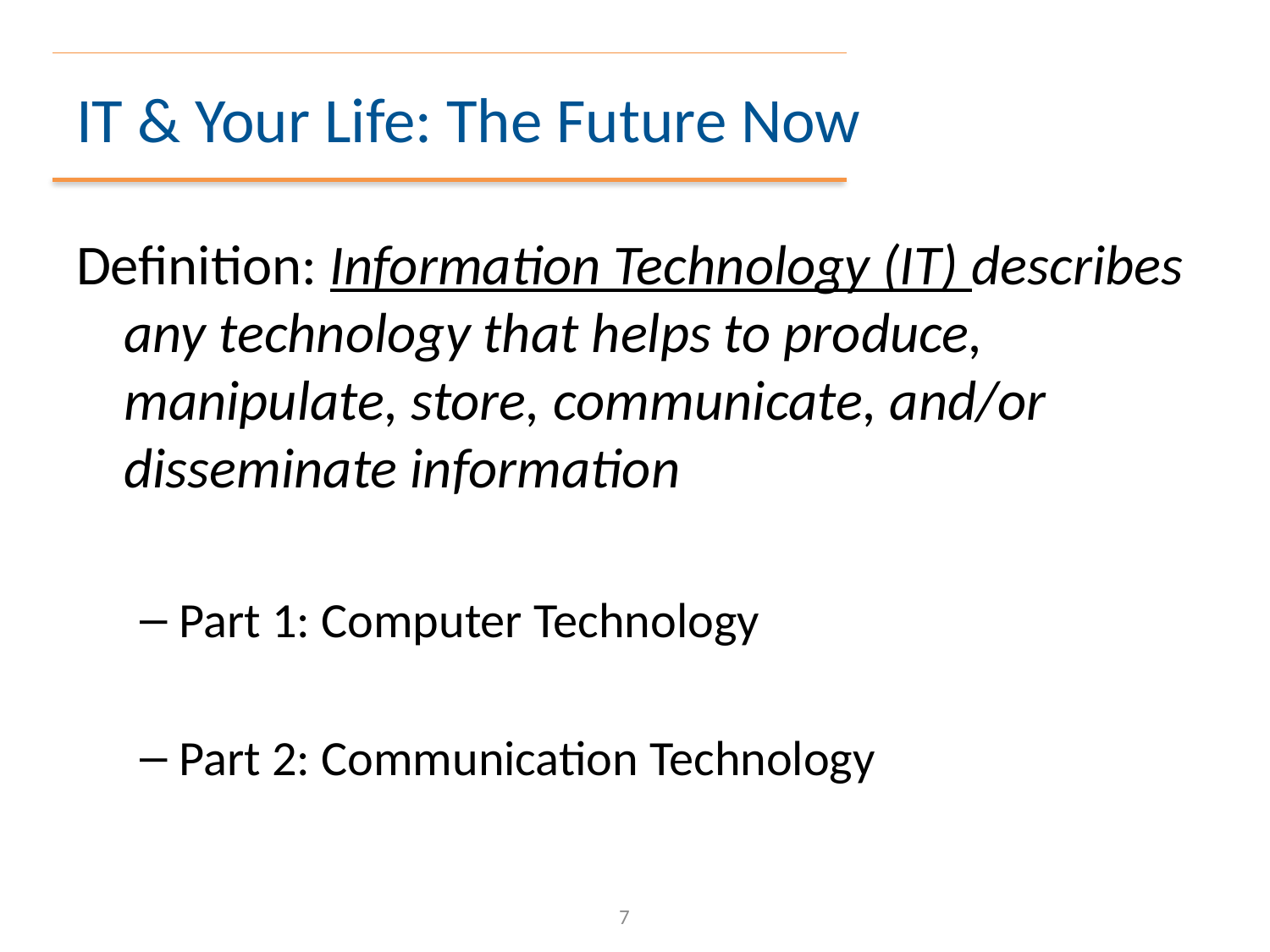

# IT & Your Life: The Future Now
Definition: Information Technology (IT) describes any technology that helps to produce, manipulate, store, communicate, and/or disseminate information

Part 1: Computer Technology

Part 2: Communication Technology

7